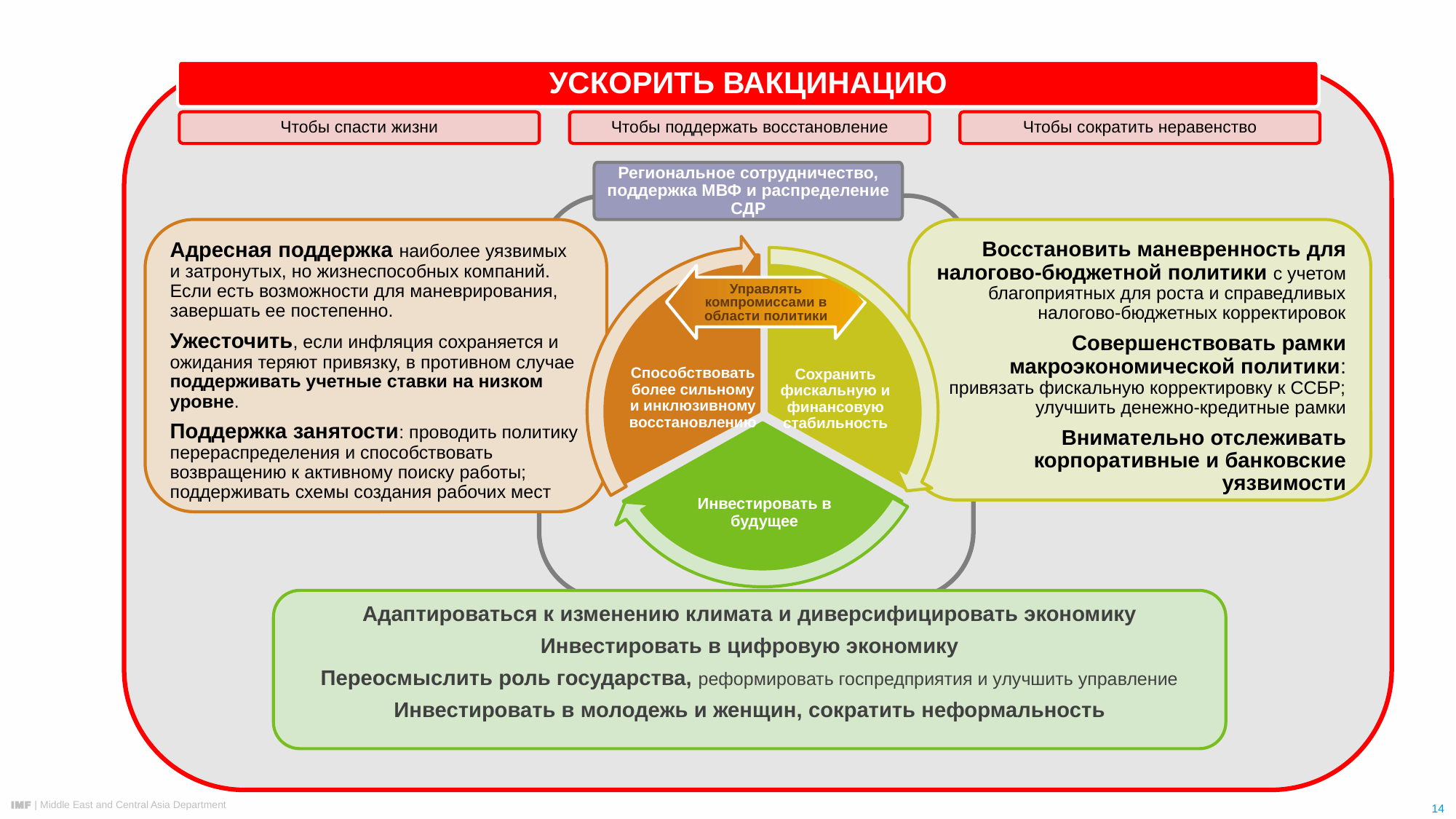

УСКОРИТЬ ВАКЦИНАЦИЮ
Чтобы спасти жизни
Чтобы поддержать восстановление
Чтобы сократить неравенство
Региональное сотрудничество, поддержка МВФ и распределение СДР

Адресная поддержка наиболее уязвимых и затронутых, но жизнеспособных компаний. Если есть возможности для маневрирования, завершать ее постепенно.
Ужесточить, если инфляция сохраняется и ожидания теряют привязку, в противном случае поддерживать учетные ставки на низком уровне.
Поддержка занятости: проводить политику перераспределения и способствовать возвращению к активному поиску работы; поддерживать схемы создания рабочих мест
Восстановить маневренность для налогово-бюджетной политики с учетом благоприятных для роста и справедливых налогово-бюджетных корректировок
Совершенствовать рамки макроэкономической политики: привязать фискальную корректировку к ССБР; улучшить денежно-кредитные рамки
Внимательно отслеживать корпоративные и банковские уязвимости

Способствовать более сильному и инклюзивному восстановлению

Сохранить фискальную и финансовую стабильность
Управлять компромиссами в области политики
Инвестировать в будущее
Адаптироваться к изменению климата и диверсифицировать экономику
Инвестировать в цифровую экономику
Переосмыслить роль государства, реформировать госпредприятия и улучшить управление
Инвестировать в молодежь и женщин, сократить неформальность